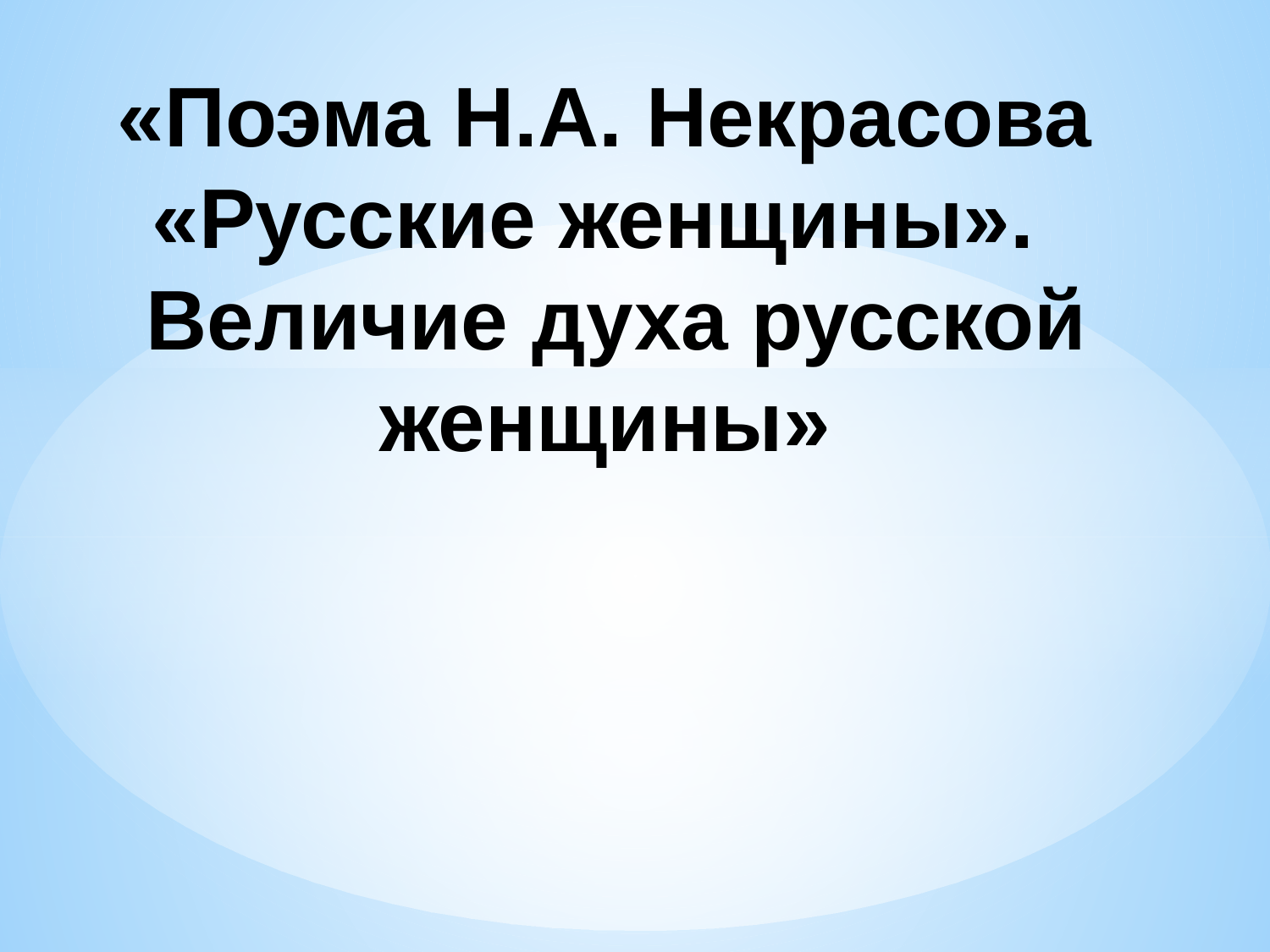

«Поэма Н.А. Некрасова «Русские женщины».
 Величие духа русской женщины»